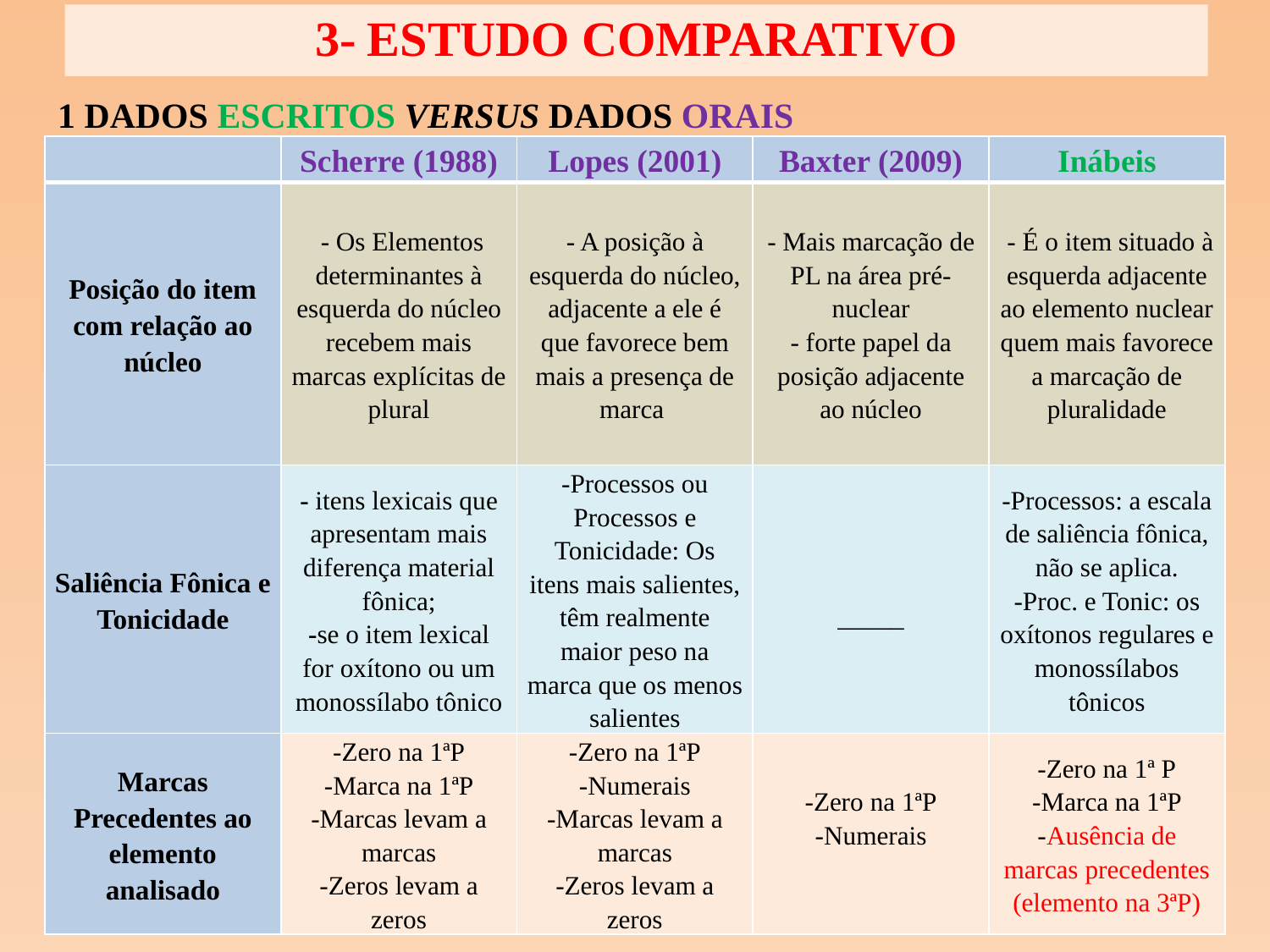

# 3- ESTUDO COMPARATIVO
1 DADOS ESCRITOS VERSUS DADOS ORAIS

|  | Scherre (1988) | Lopes (2001) | Baxter (2009) | Inábeis |
| --- | --- | --- | --- | --- |
| Posição do item com relação ao núcleo | - Os Elementos determinantes à esquerda do núcleo recebem mais marcas explícitas de plural | - A posição à esquerda do núcleo, adjacente a ele é que favorece bem mais a presença de marca | - Mais marcação de PL na área pré-nuclear - forte papel da posição adjacente ao núcleo | - É o item situado à esquerda adjacente ao elemento nuclear quem mais favorece a marcação de pluralidade |
| Saliência Fônica e Tonicidade | - itens lexicais que apresentam mais diferença material fônica; -se o item lexical for oxítono ou um monossílabo tônico | -Processos ou Processos e Tonicidade: Os itens mais salientes, têm realmente maior peso na marca que os menos salientes | \_\_\_\_\_ | -Processos: a escala de saliência fônica, não se aplica. -Proc. e Tonic: os oxítonos regulares e monossílabos tônicos |
| Marcas Precedentes ao elemento analisado | -Zero na 1ªP -Marca na 1ªP -Marcas levam a marcas -Zeros levam a zeros | -Zero na 1ªP -Numerais -Marcas levam a marcas -Zeros levam a zeros | -Zero na 1ªP -Numerais | -Zero na 1ª P -Marca na 1ªP -Ausência de marcas precedentes (elemento na 3ªP) |